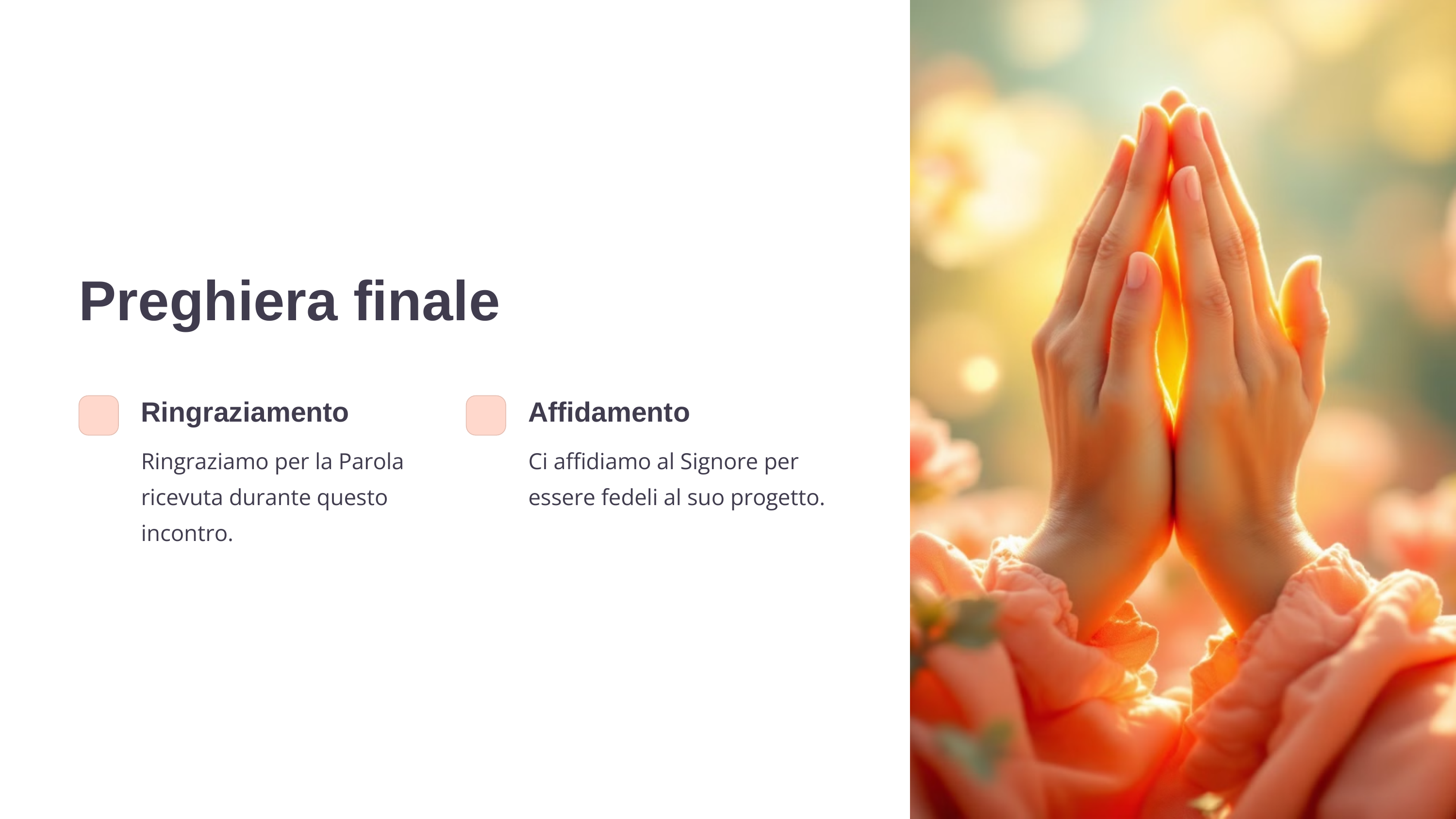

Preghiera finale
Ringraziamento
Affidamento

Ringraziamo per la Parola ricevuta durante questo incontro.
Ci affidiamo al Signore per essere fedeli al suo progetto.